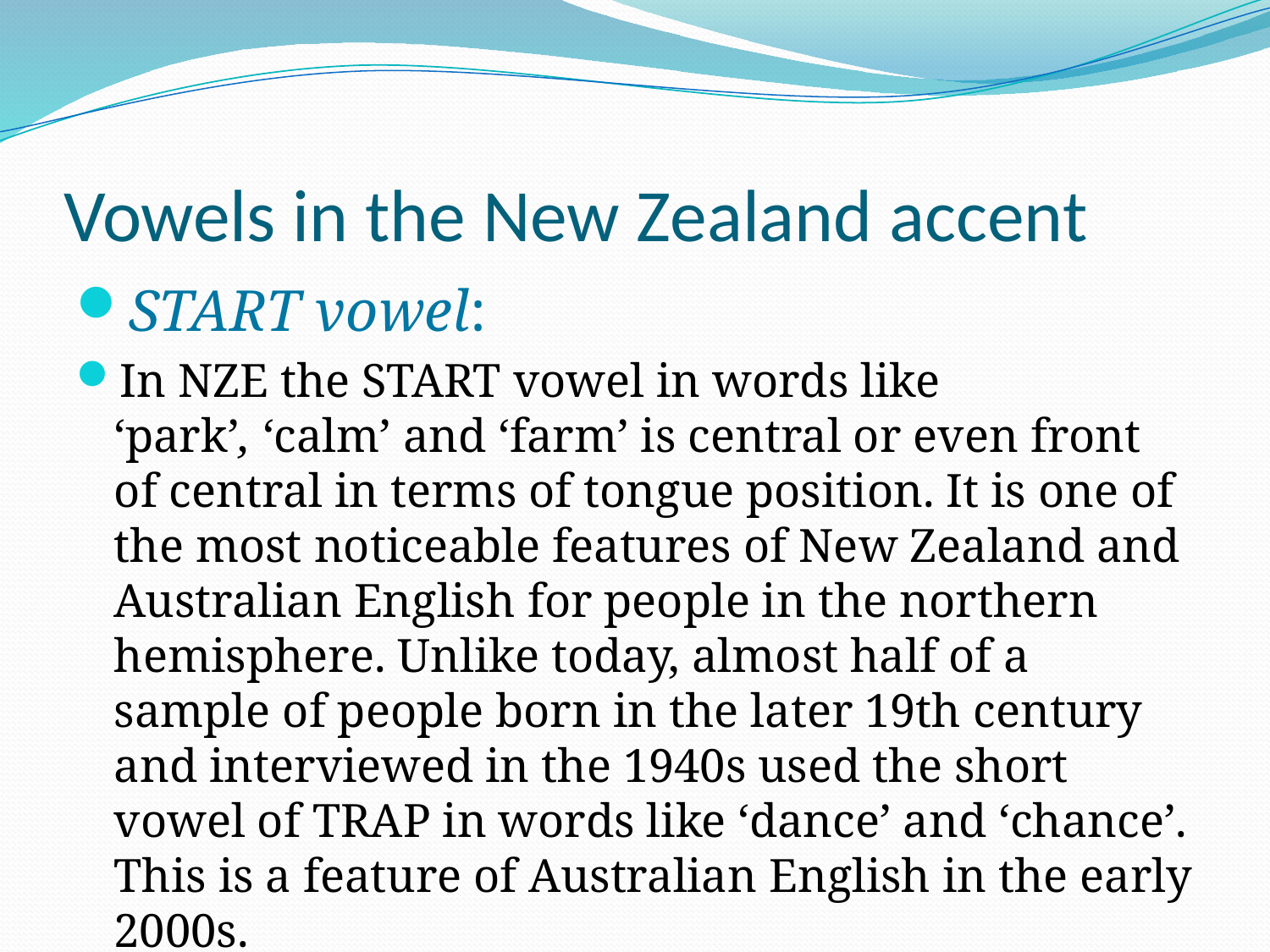

# Vowels in the New Zealand accent
START vowel:
In NZE the START vowel in words like ‘park’, ‘calm’ and ‘farm’ is central or even front of central in terms of tongue position. It is one of the most noticeable features of New Zealand and Australian English for people in the northern hemisphere. Unlike today, almost half of a sample of people born in the later 19th century and interviewed in the 1940s used the short vowel of TRAP in words like ‘dance’ and ‘chance’. This is a feature of Australian English in the early 2000s.